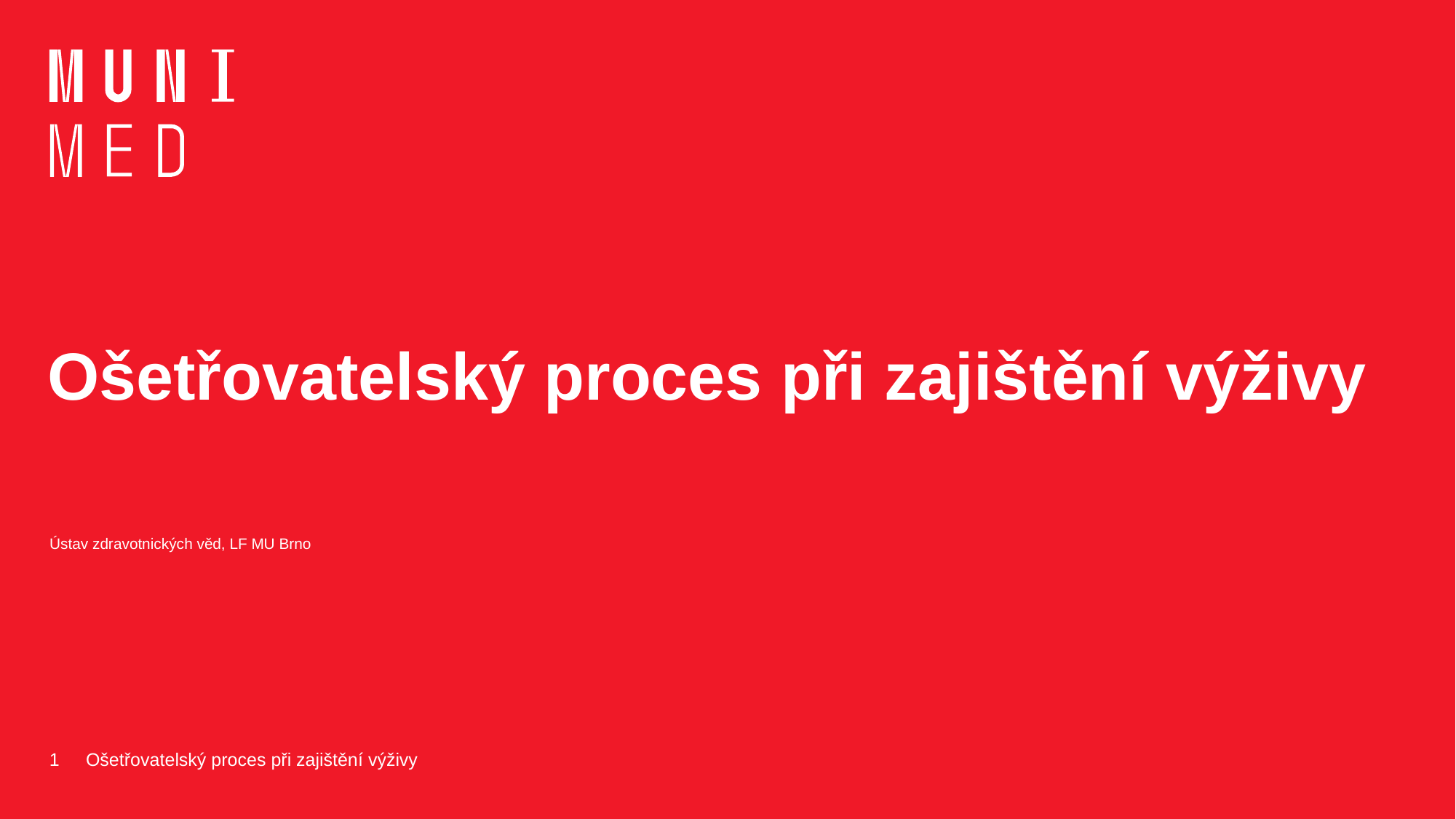

# Ošetřovatelský proces při zajištění výživy
Ústav zdravotnických věd, LF MU Brno

1
Ošetřovatelský proces při zajištění výživy